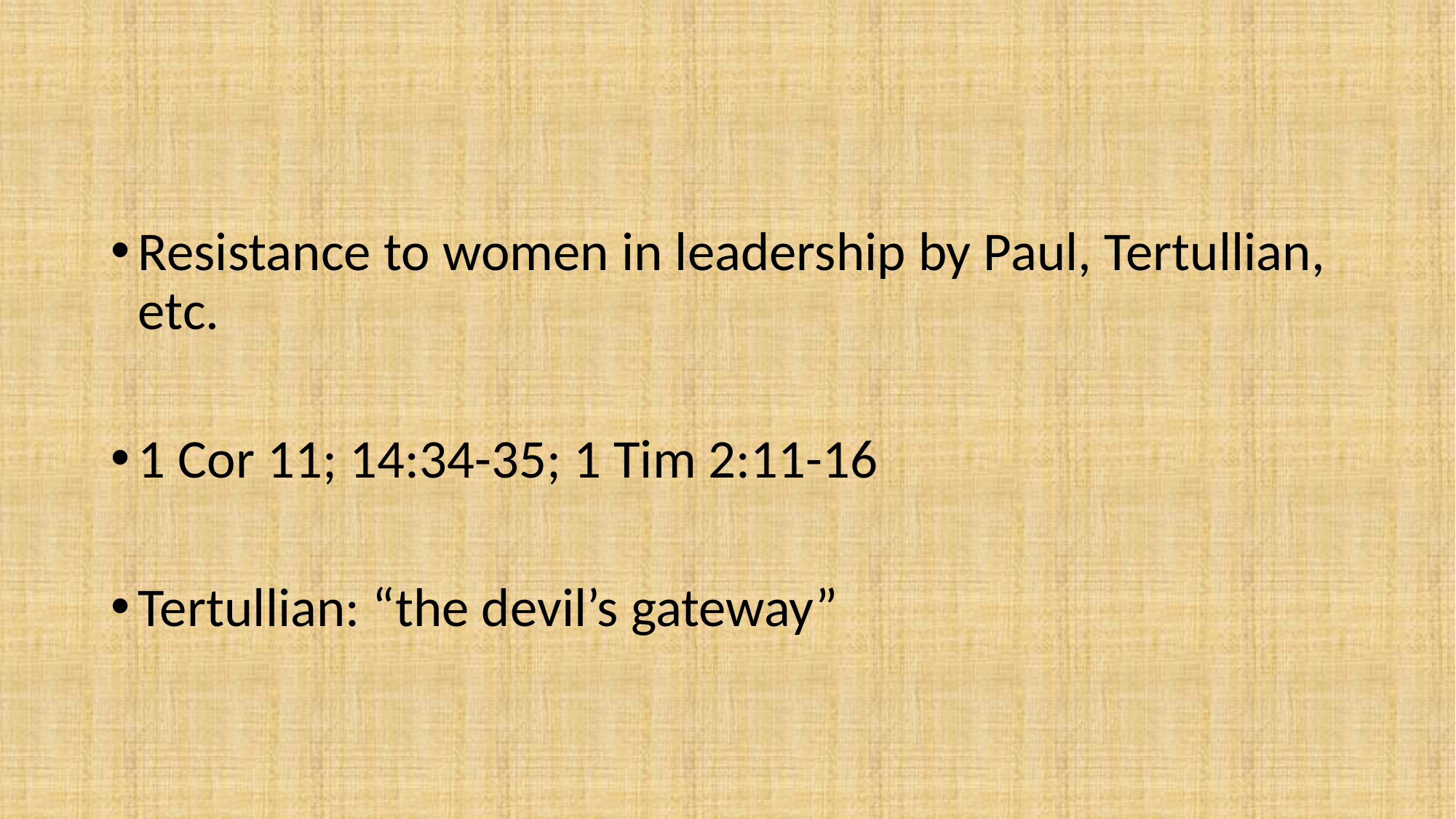

#
Resistance to women in leadership by Paul, Tertullian, etc.

1 Cor 11; 14:34-35; 1 Tim 2:11-16

Tertullian: “the devil’s gateway”